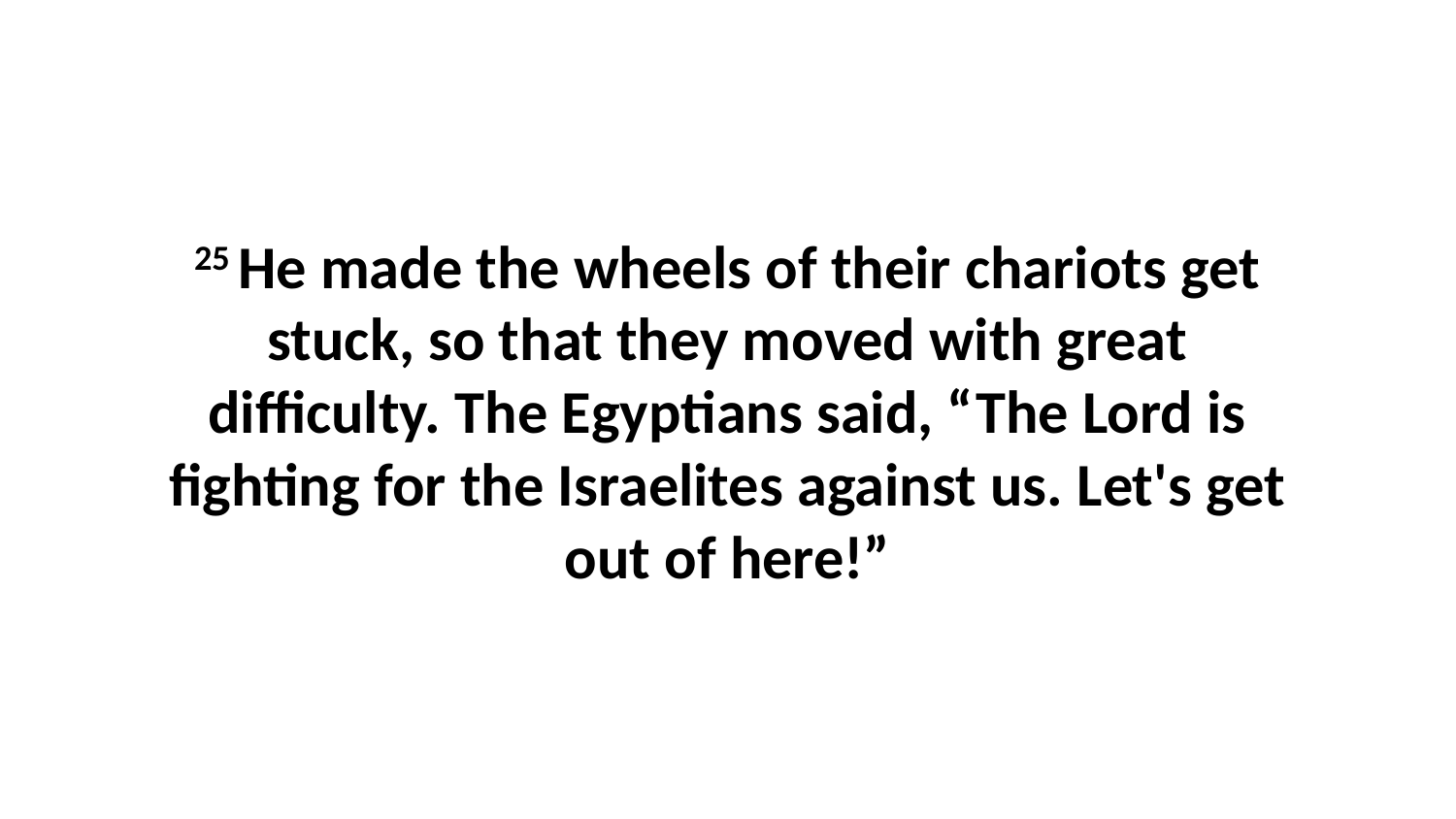

25 He made the wheels of their chariots get stuck, so that they moved with great difficulty. The Egyptians said, “The Lord is fighting for the Israelites against us. Let's get out of here!”